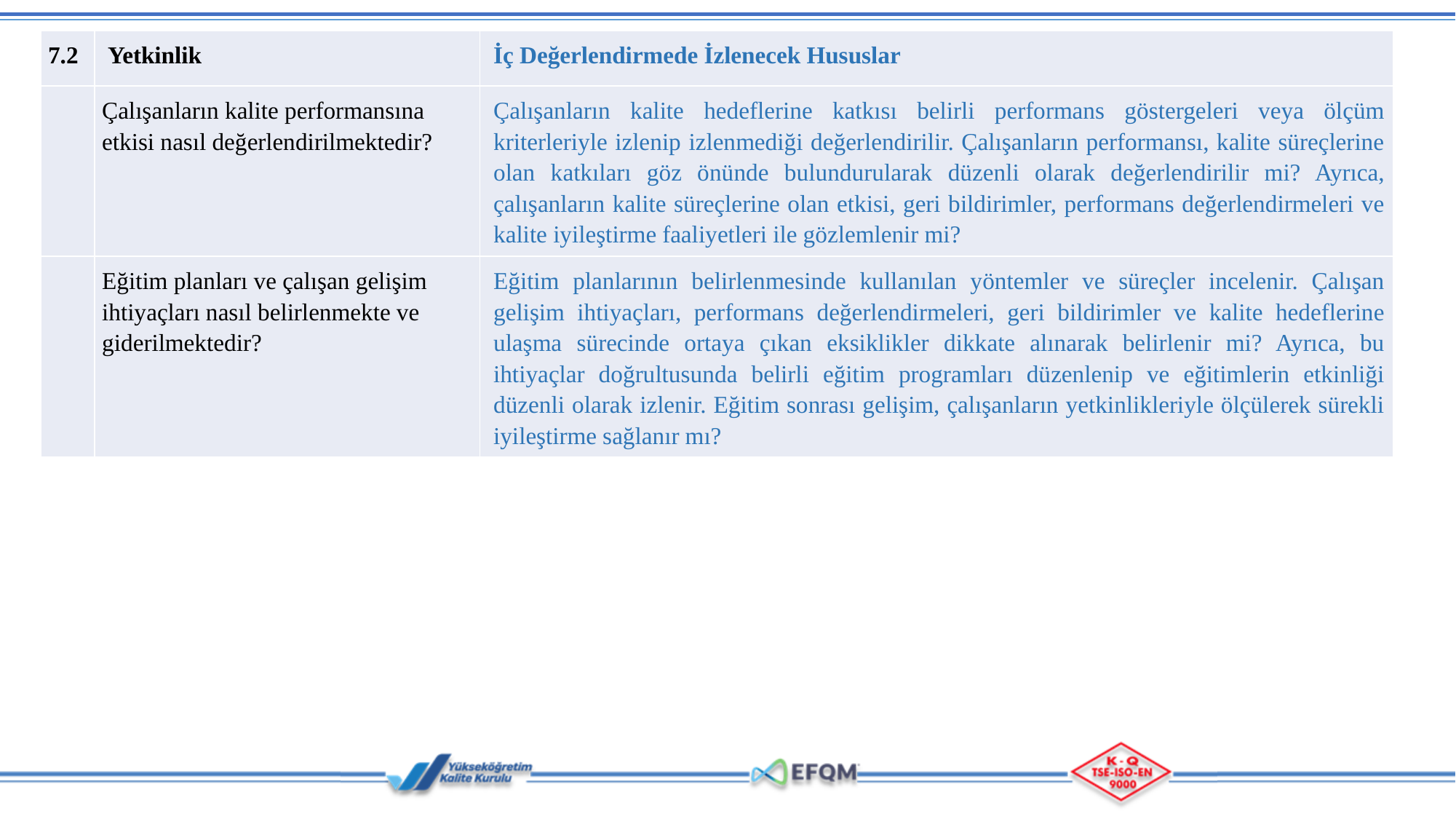

| 7.2 | Yetkinlik | İç Değerlendirmede İzlenecek Hususlar |
| --- | --- | --- |
|  | Çalışanların kalite performansına etkisi nasıl değerlendirilmektedir? | Çalışanların kalite hedeflerine katkısı belirli performans göstergeleri veya ölçüm kriterleriyle izlenip izlenmediği değerlendirilir. Çalışanların performansı, kalite süreçlerine olan katkıları göz önünde bulundurularak düzenli olarak değerlendirilir mi? Ayrıca, çalışanların kalite süreçlerine olan etkisi, geri bildirimler, performans değerlendirmeleri ve kalite iyileştirme faaliyetleri ile gözlemlenir mi? |
|  | Eğitim planları ve çalışan gelişim ihtiyaçları nasıl belirlenmekte ve giderilmektedir? | Eğitim planlarının belirlenmesinde kullanılan yöntemler ve süreçler incelenir. Çalışan gelişim ihtiyaçları, performans değerlendirmeleri, geri bildirimler ve kalite hedeflerine ulaşma sürecinde ortaya çıkan eksiklikler dikkate alınarak belirlenir mi? Ayrıca, bu ihtiyaçlar doğrultusunda belirli eğitim programları düzenlenip ve eğitimlerin etkinliği düzenli olarak izlenir. Eğitim sonrası gelişim, çalışanların yetkinlikleriyle ölçülerek sürekli iyileştirme sağlanır mı? |